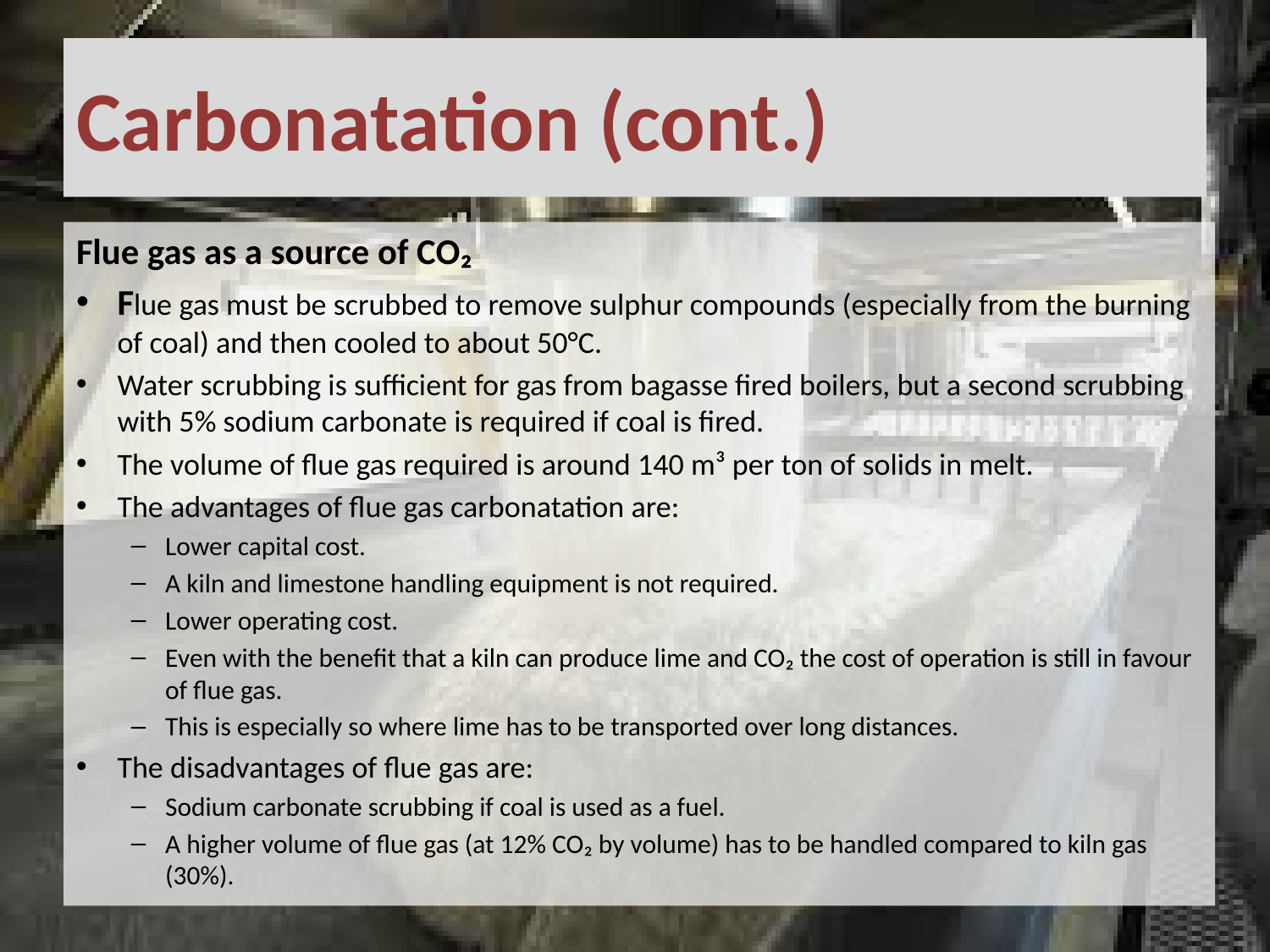

# Carbonatation (cont.)

Flue gas as a source of CO₂
Flue gas must be scrubbed to remove sulphur compounds (especially from the burning of coal) and then cooled to about 50°C.
Water scrubbing is sufficient for gas from bagasse fired boilers, but a second scrubbing with 5% sodium carbonate is required if coal is fired.
The volume of flue gas required is around 140 m³ per ton of solids in melt.
The advantages of flue gas carbonatation are:
Lower capital cost.
A kiln and limestone handling equipment is not required.
Lower operating cost.
Even with the benefit that a kiln can produce lime and CO₂ the cost of operation is still in favour of flue gas.
This is especially so where lime has to be transported over long distances.
The disadvantages of flue gas are:
Sodium carbonate scrubbing if coal is used as a fuel.
A higher volume of flue gas (at 12% CO₂ by volume) has to be handled compared to kiln gas (30%).